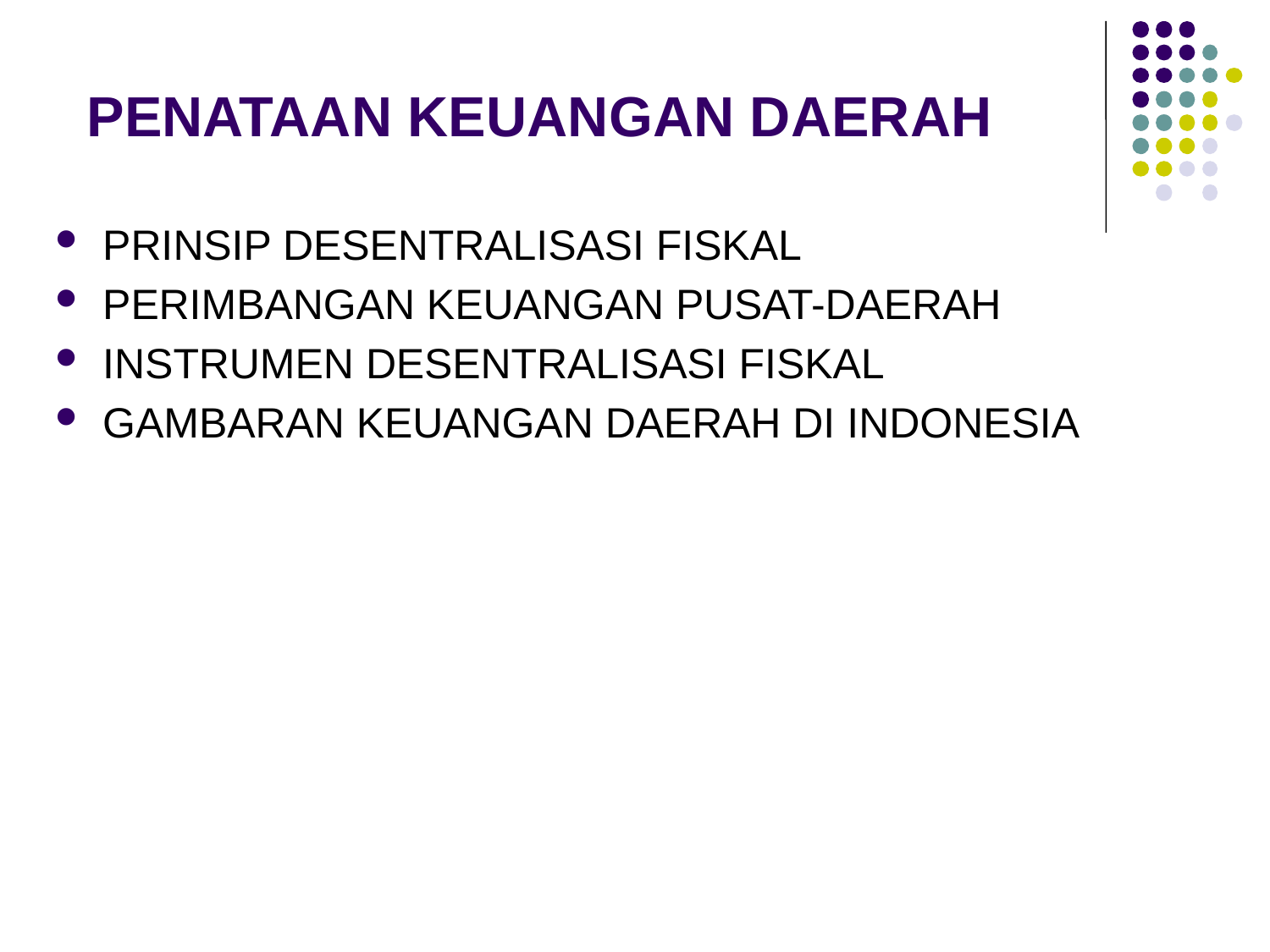

# PENATAAN KEUANGAN DAERAH
PRINSIP DESENTRALISASI FISKAL
PERIMBANGAN KEUANGAN PUSAT-DAERAH
INSTRUMEN DESENTRALISASI FISKAL
GAMBARAN KEUANGAN DAERAH DI INDONESIA